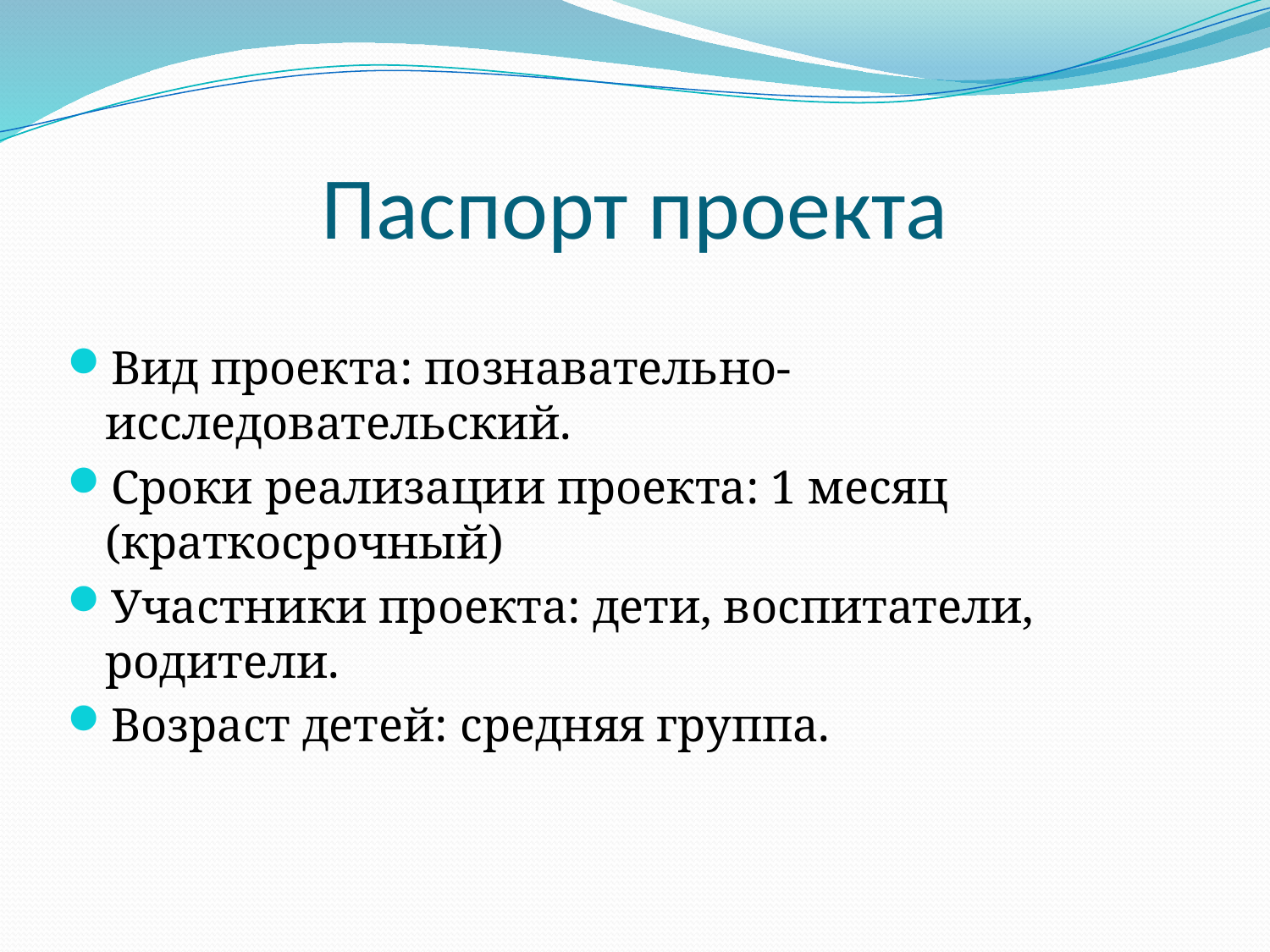

# Паспорт проекта

Вид проекта: познавательно-исследовательский.
Сроки реализации проекта: 1 месяц (краткосрочный)
Участники проекта: дети, воспитатели, родители.
Возраст детей: средняя группа.